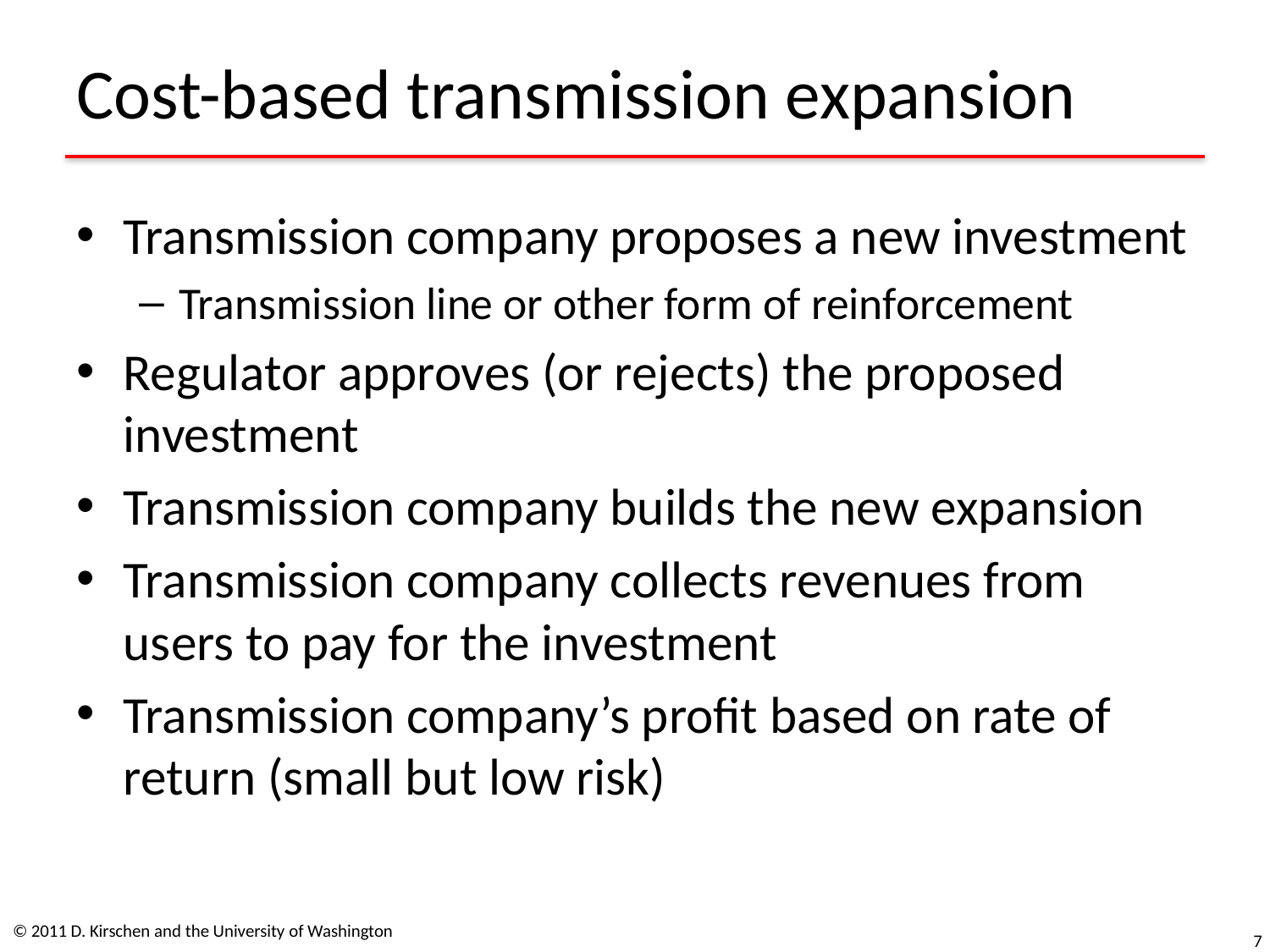

# Cost-based transmission expansion
Transmission company proposes a new investment
Transmission line or other form of reinforcement
Regulator approves (or rejects) the proposed investment
Transmission company builds the new expansion
Transmission company collects revenues from users to pay for the investment
Transmission company’s profit based on rate of return (small but low risk)
© 2011 D. Kirschen and the University of Washington
7